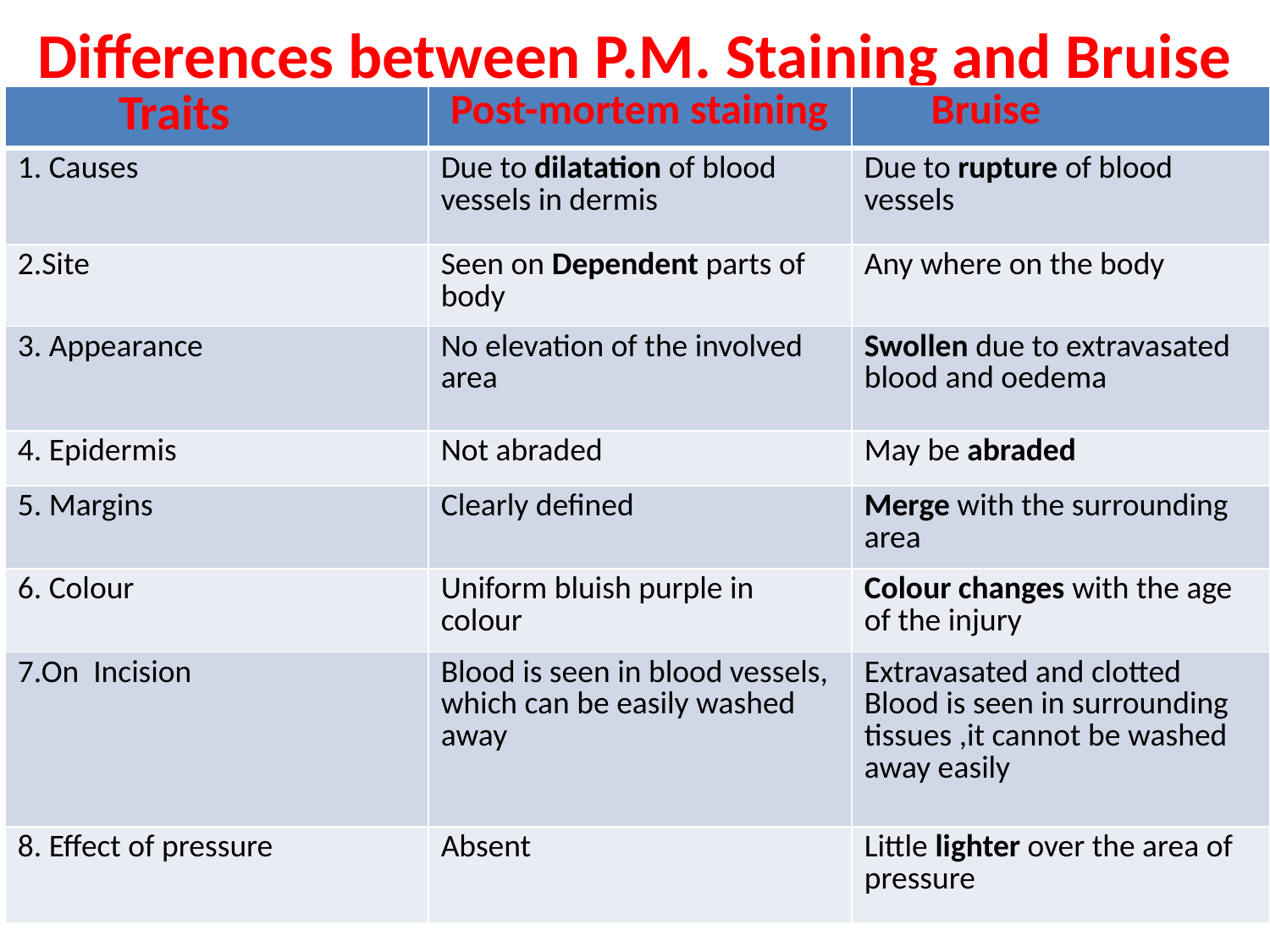

# Differences between P.M. Staining and Bruise
| Traits | Post-mortem staining | Bruise |
| --- | --- | --- |
| 1. Causes | Due to dilatation of blood vessels in dermis | Due to rupture of blood vessels |
| 2.Site | Seen on Dependent parts of body | Any where on the body |
| 3. Appearance | No elevation of the involved area | Swollen due to extravasated blood and oedema |
| 4. Epidermis | Not abraded | May be abraded |
| 5. Margins | Clearly defined | Merge with the surrounding area |
| 6. Colour | Uniform bluish purple in colour | Colour changes with the age of the injury |
| 7.On Incision | Blood is seen in blood vessels, which can be easily washed away | Extravasated and clotted Blood is seen in surrounding tissues ,it cannot be washed away easily |
| 8. Effect of pressure | Absent | Little lighter over the area of pressure |